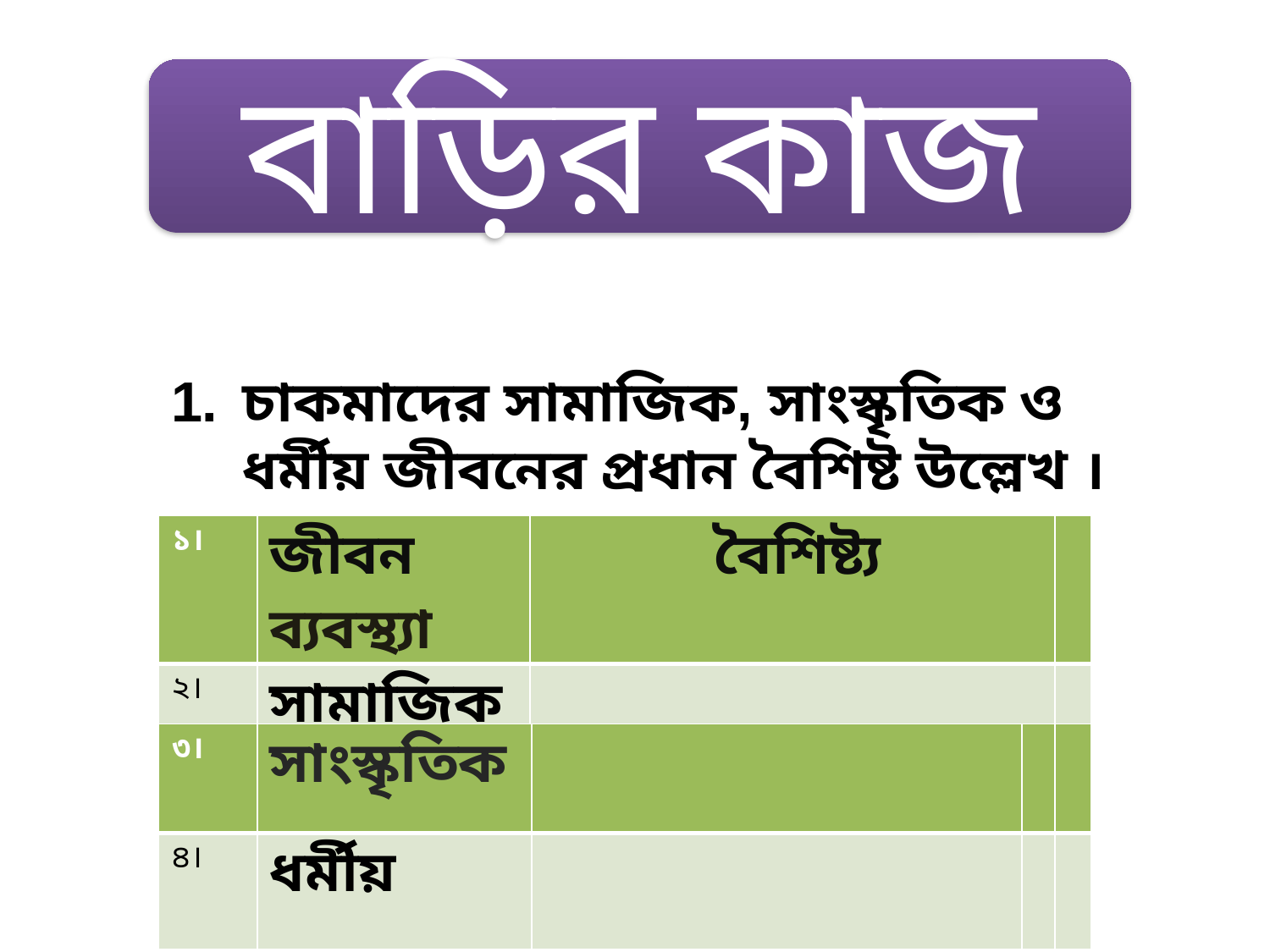

বাড়ির কাজ
চাকমাদের সামাজিক, সাংস্কৃতিক ও ধর্মীয় জীবনের প্রধান বৈশিষ্ট উল্লেখ ।
| ১। | জীবন ব্যবস্থ্যা | বৈশিষ্ট্য |  |
| --- | --- | --- | --- |
| ২। | সামাজিক |  |  |
| ৩। | সাংস্কৃতিক |  |  |  |
| --- | --- | --- | --- | --- |
| ৪। | ধর্মীয় |  |  |  |